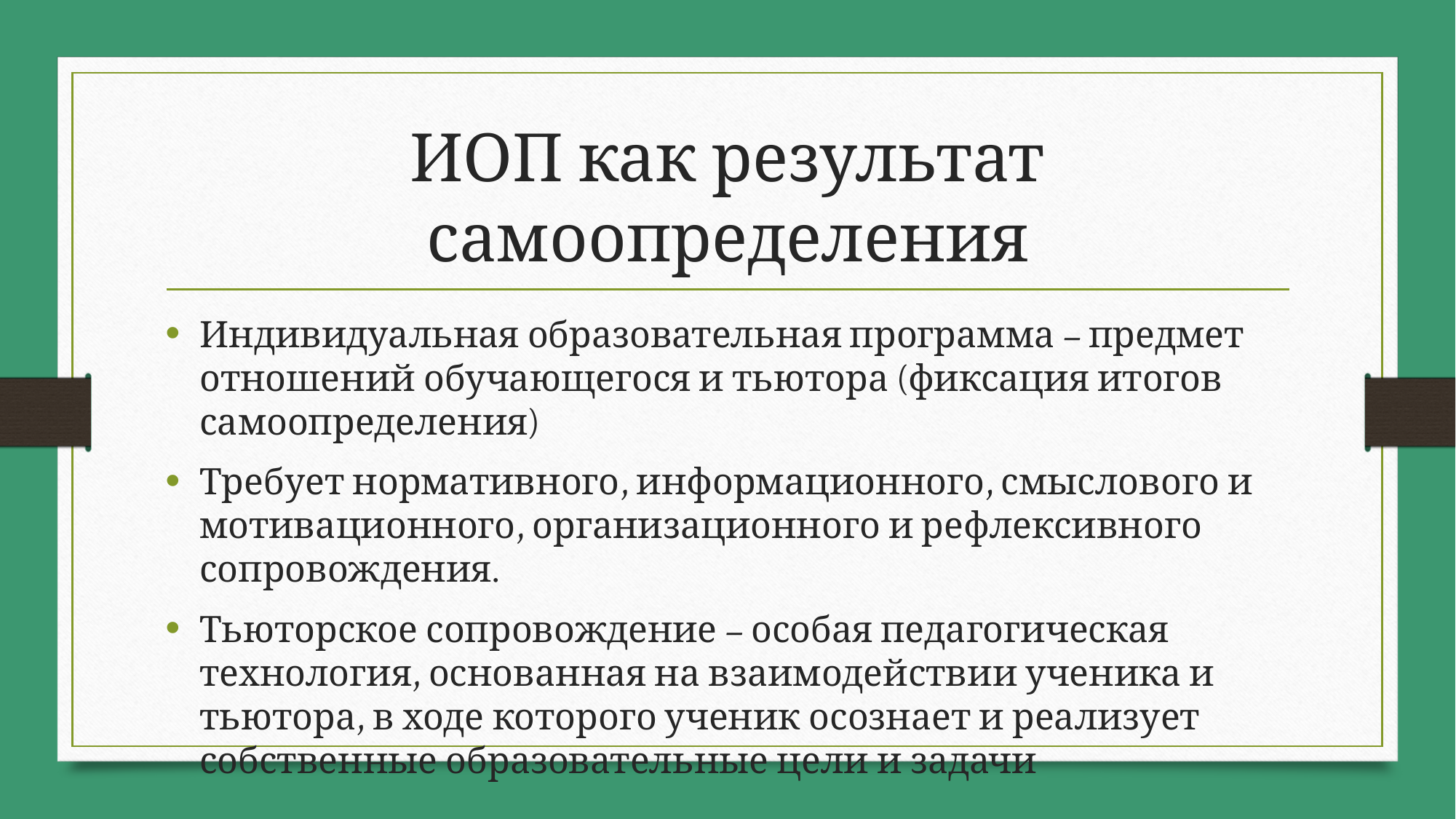

# ИОП как результат самоопределения
Индивидуальная образовательная программа – предмет отношений обучающегося и тьютора (фиксация итогов самоопределения)
Требует нормативного, информационного, смыслового и мотивационного, организационного и рефлексивного сопровождения.
Тьюторское сопровождение – особая педагогическая технология, основанная на взаимодействии ученика и тьютора, в ходе которого ученик осознает и реализует собственные образовательные цели и задачи